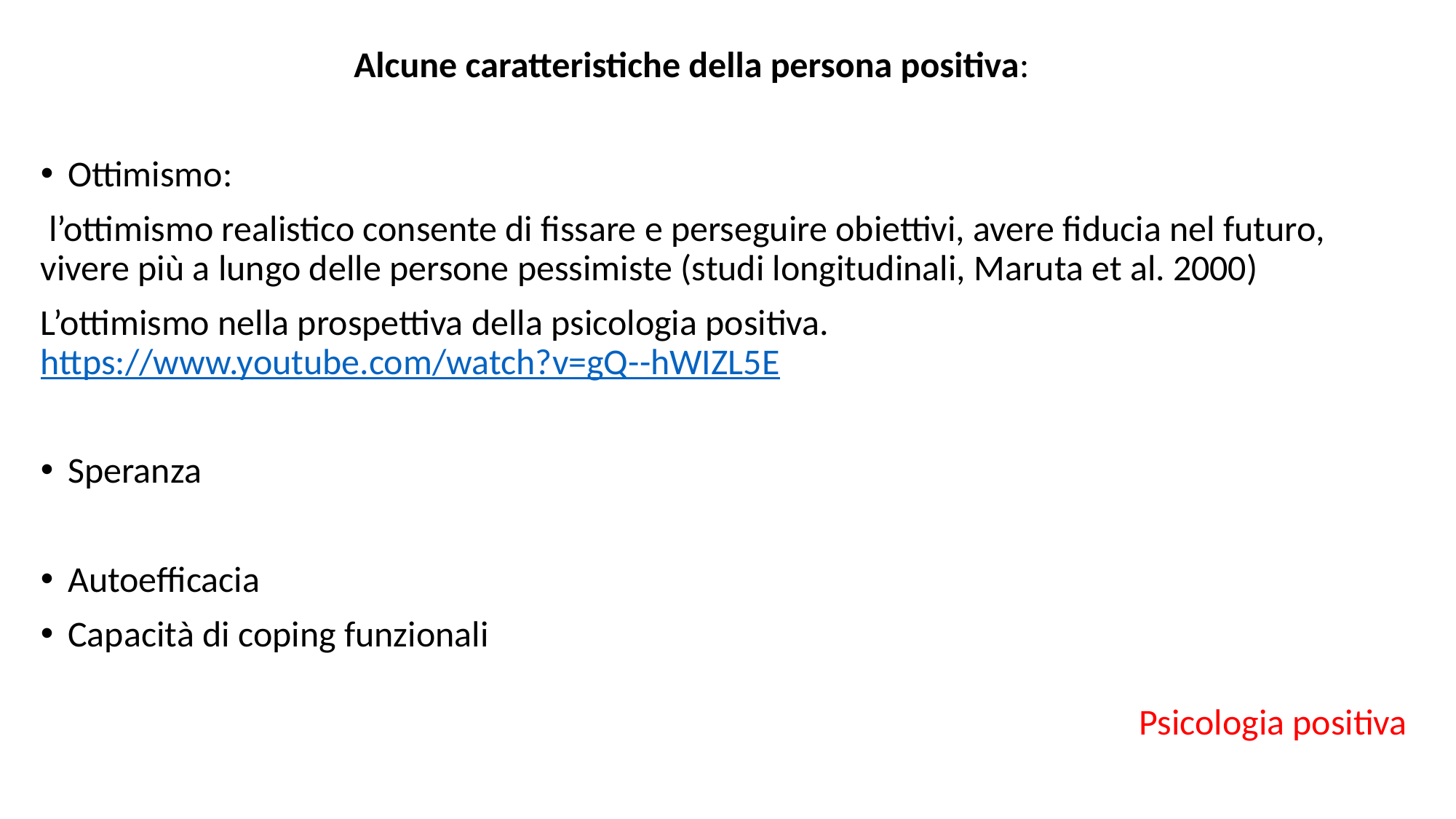

Alcune caratteristiche della persona positiva:

Ottimismo:
 l’ottimismo realistico consente di fissare e perseguire obiettivi, avere fiducia nel futuro, vivere più a lungo delle persone pessimiste (studi longitudinali, Maruta et al. 2000)
L’ottimismo nella prospettiva della psicologia positiva. https://www.youtube.com/watch?v=gQ--hWIZL5E

Speranza

Autoefficacia
Capacità di coping funzionali

Psicologia positiva